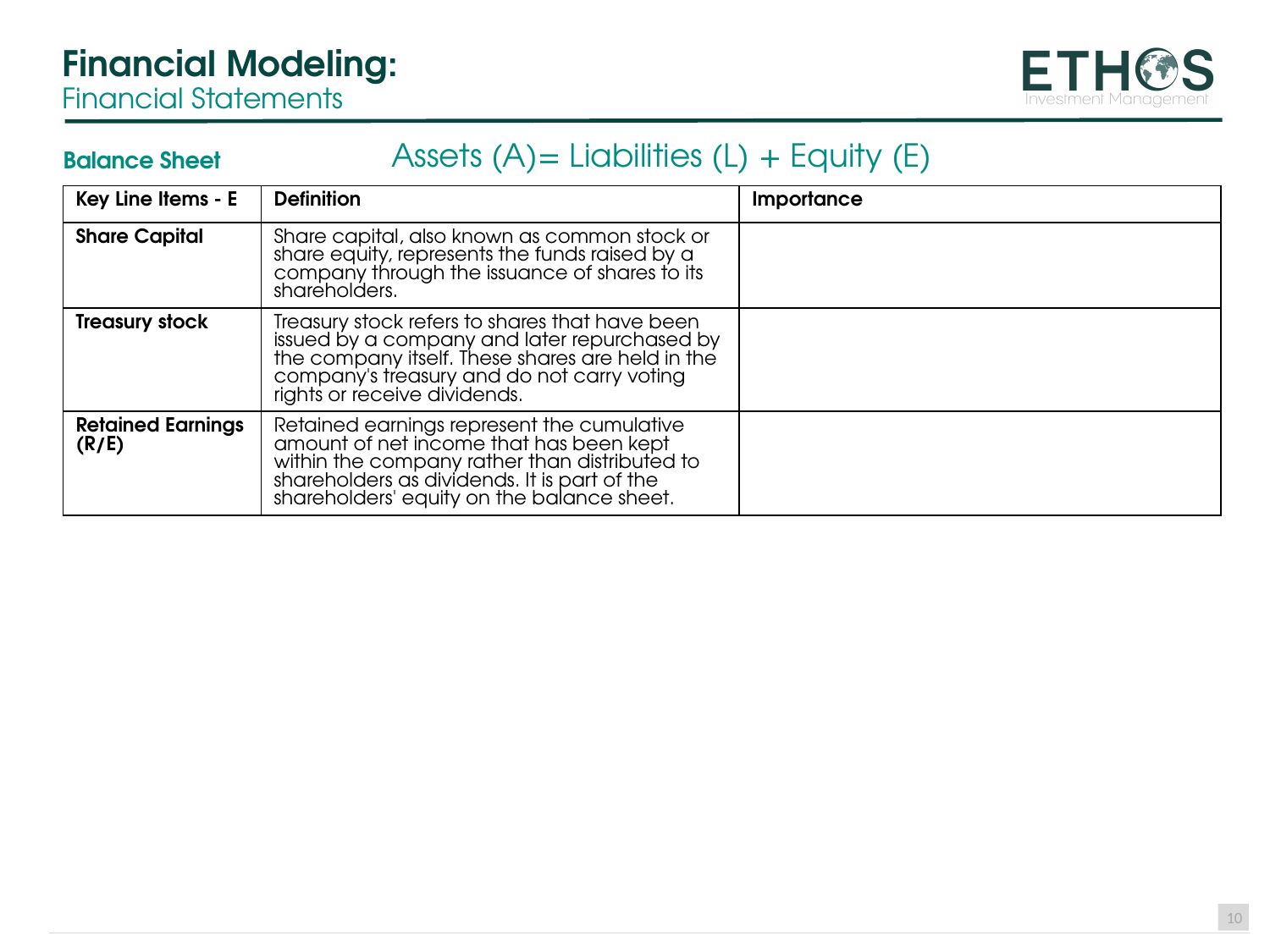

# Financial Modeling: Financial Statements
Assets (A)= Liabilities (L) + Equity (E)
Balance Sheet

| Key Line Items - E | Definition | Importance |
| --- | --- | --- |
| Share Capital | Share capital, also known as common stock or share equity, represents the funds raised by a company through the issuance of shares to its shareholders. |  |
| Treasury stock | Treasury stock refers to shares that have been issued by a company and later repurchased by the company itself. These shares are held in the company's treasury and do not carry voting rights or receive dividends. |  |
| Retained Earnings (R/E) | Retained earnings represent the cumulative amount of net income that has been kept within the company rather than distributed to shareholders as dividends. It is part of the shareholders' equity on the balance sheet. |  |

10